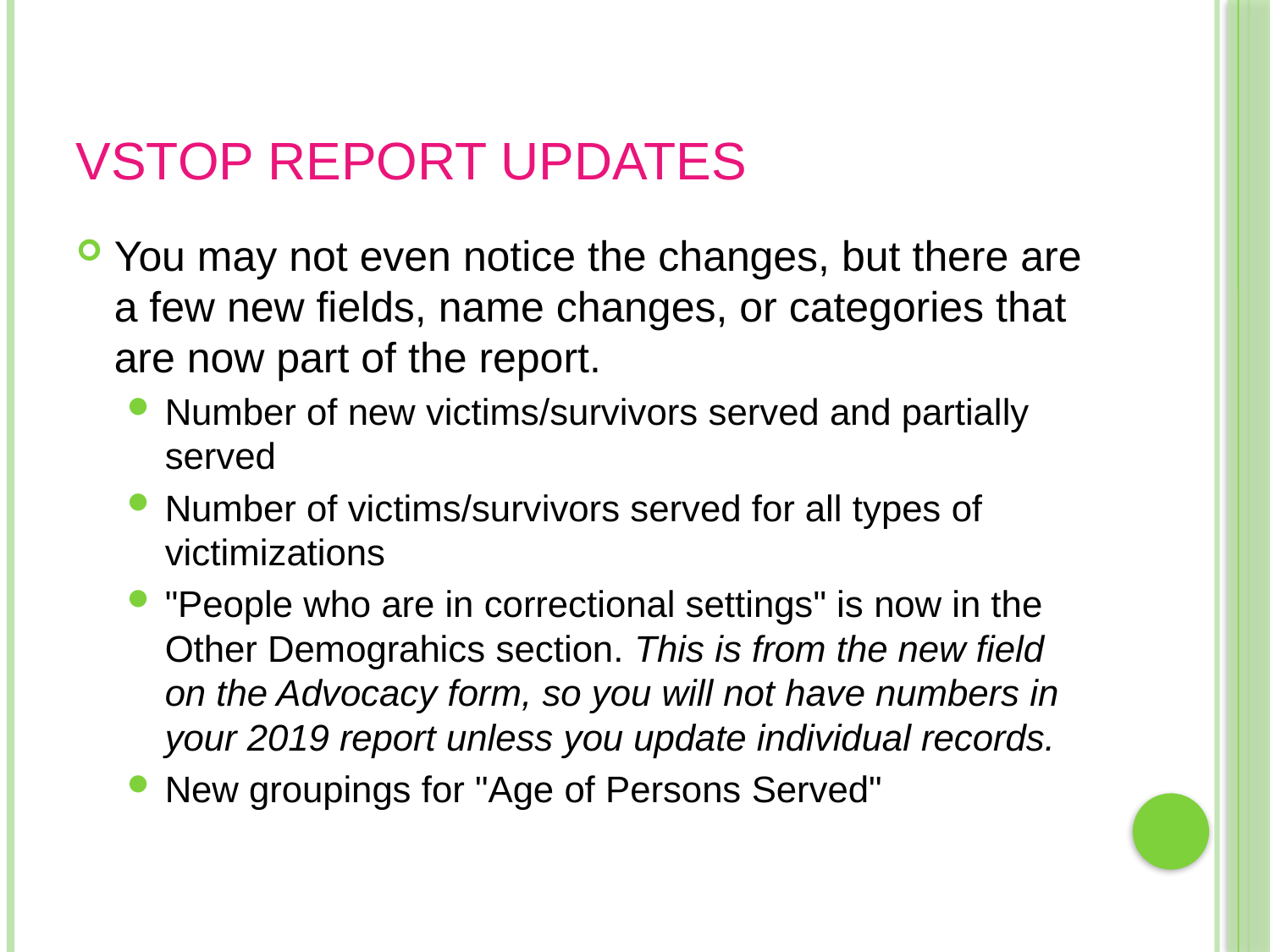

# VSTOP Report Updates
You may not even notice the changes, but there are a few new fields, name changes, or categories that are now part of the report.
Number of new victims/survivors served and partially served
Number of victims/survivors served for all types of victimizations
"People who are in correctional settings" is now in the Other Demograhics section. This is from the new field on the Advocacy form, so you will not have numbers in your 2019 report unless you update individual records.
New groupings for "Age of Persons Served"